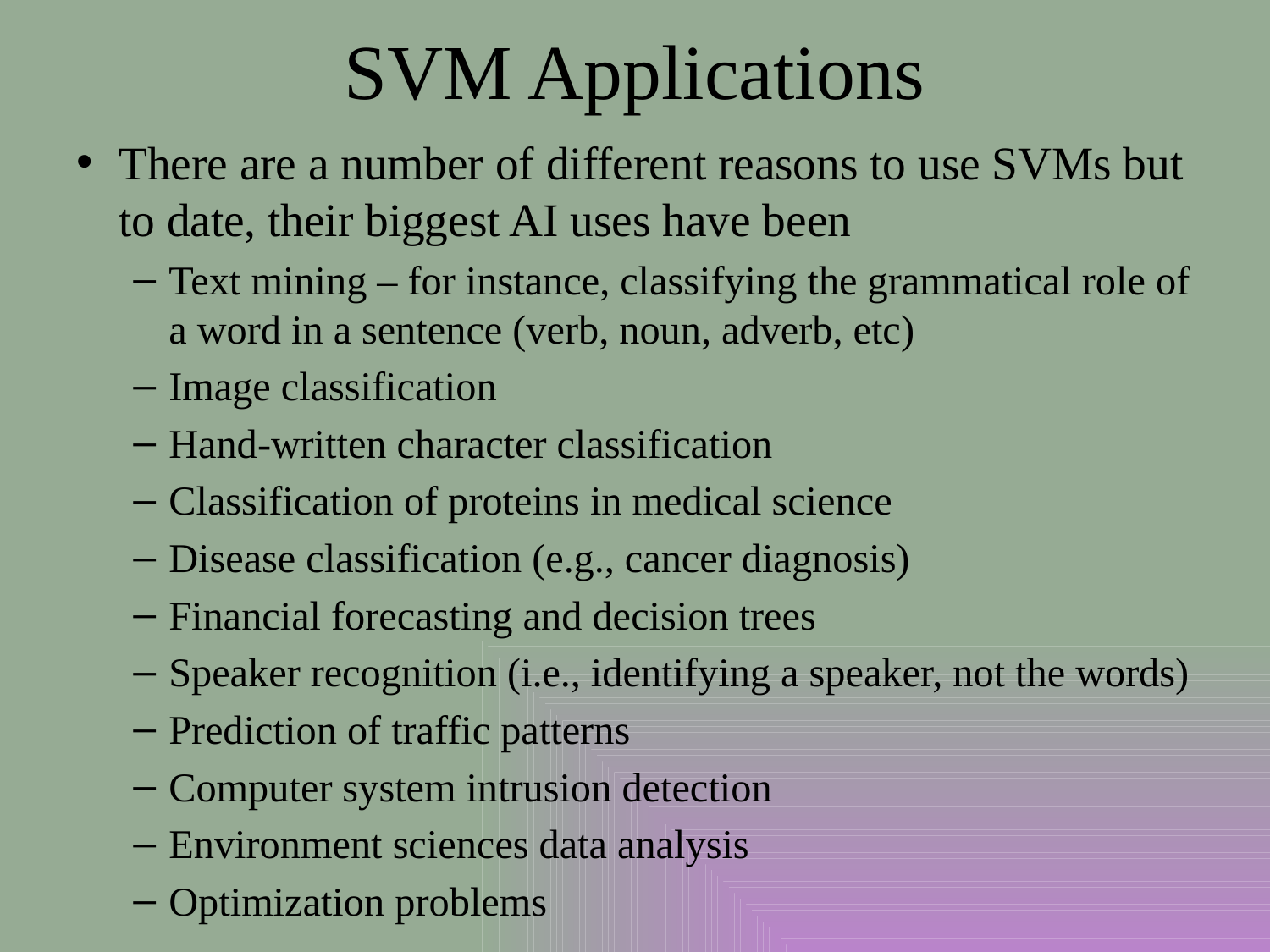

# SVM Applications
There are a number of different reasons to use SVMs but to date, their biggest AI uses have been
Text mining – for instance, classifying the grammatical role of a word in a sentence (verb, noun, adverb, etc)
Image classification
Hand-written character classification
Classification of proteins in medical science
Disease classification (e.g., cancer diagnosis)
Financial forecasting and decision trees
Speaker recognition (i.e., identifying a speaker, not the words)
Prediction of traffic patterns
Computer system intrusion detection
Environment sciences data analysis
Optimization problems